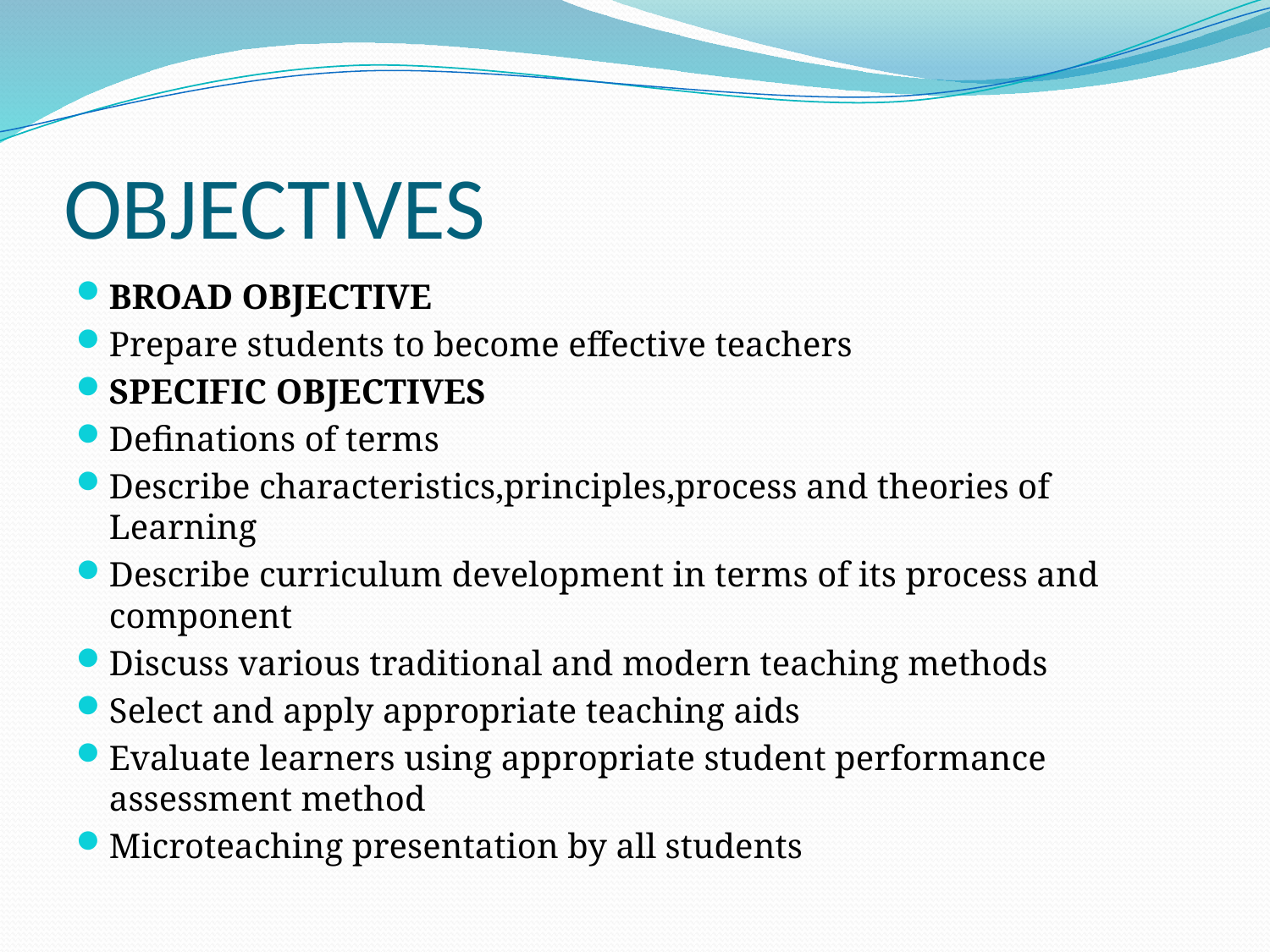

# OBJECTIVES
BROAD OBJECTIVE
Prepare students to become effective teachers
SPECIFIC OBJECTIVES
Definations of terms
Describe characteristics,principles,process and theories of Learning
Describe curriculum development in terms of its process and component
Discuss various traditional and modern teaching methods
Select and apply appropriate teaching aids
Evaluate learners using appropriate student performance assessment method
Microteaching presentation by all students